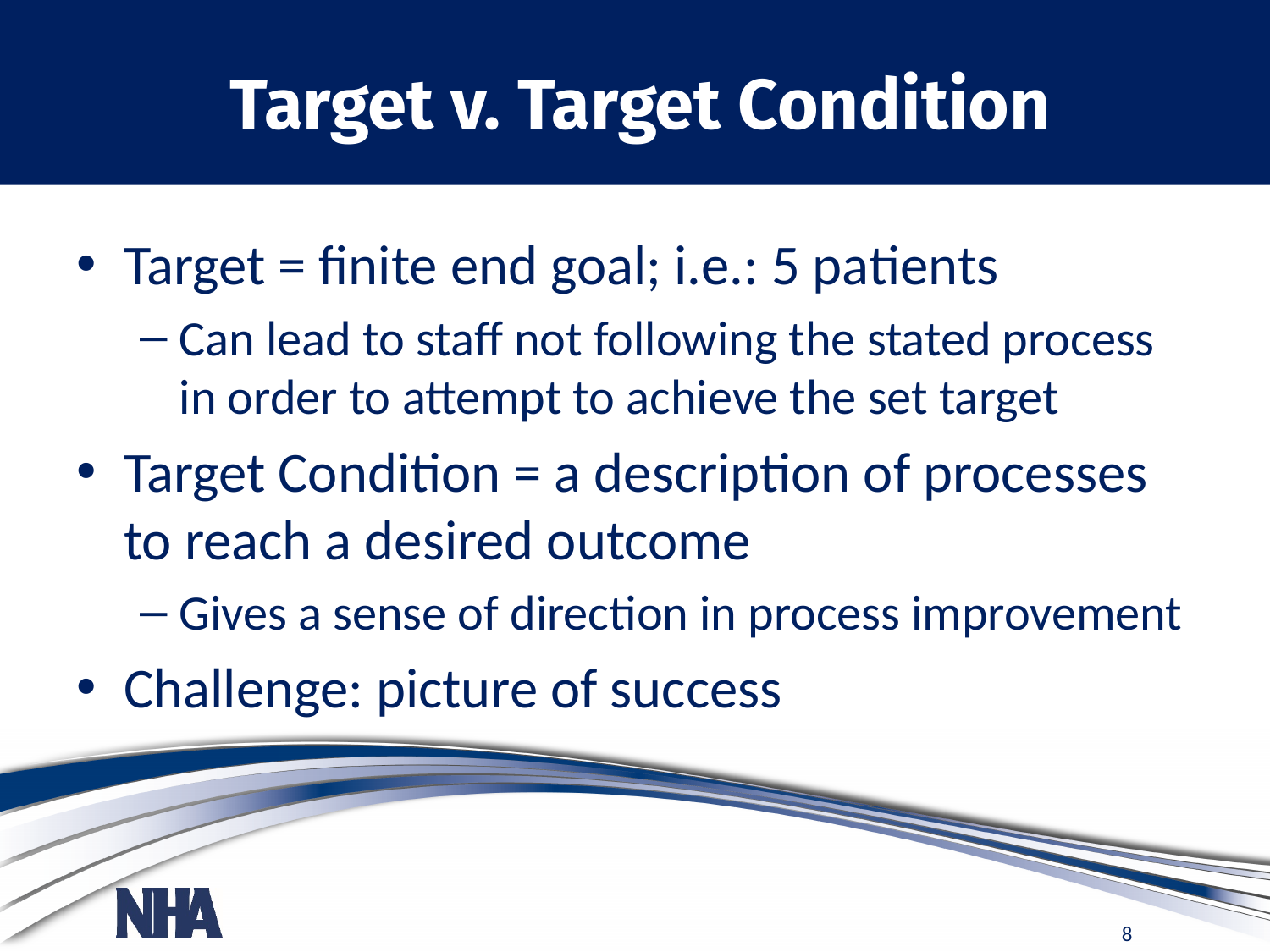

# Target v. Target Condition
Target = finite end goal; i.e.: 5 patients
Can lead to staff not following the stated process in order to attempt to achieve the set target
Target Condition = a description of processes to reach a desired outcome
Gives a sense of direction in process improvement
Challenge: picture of success